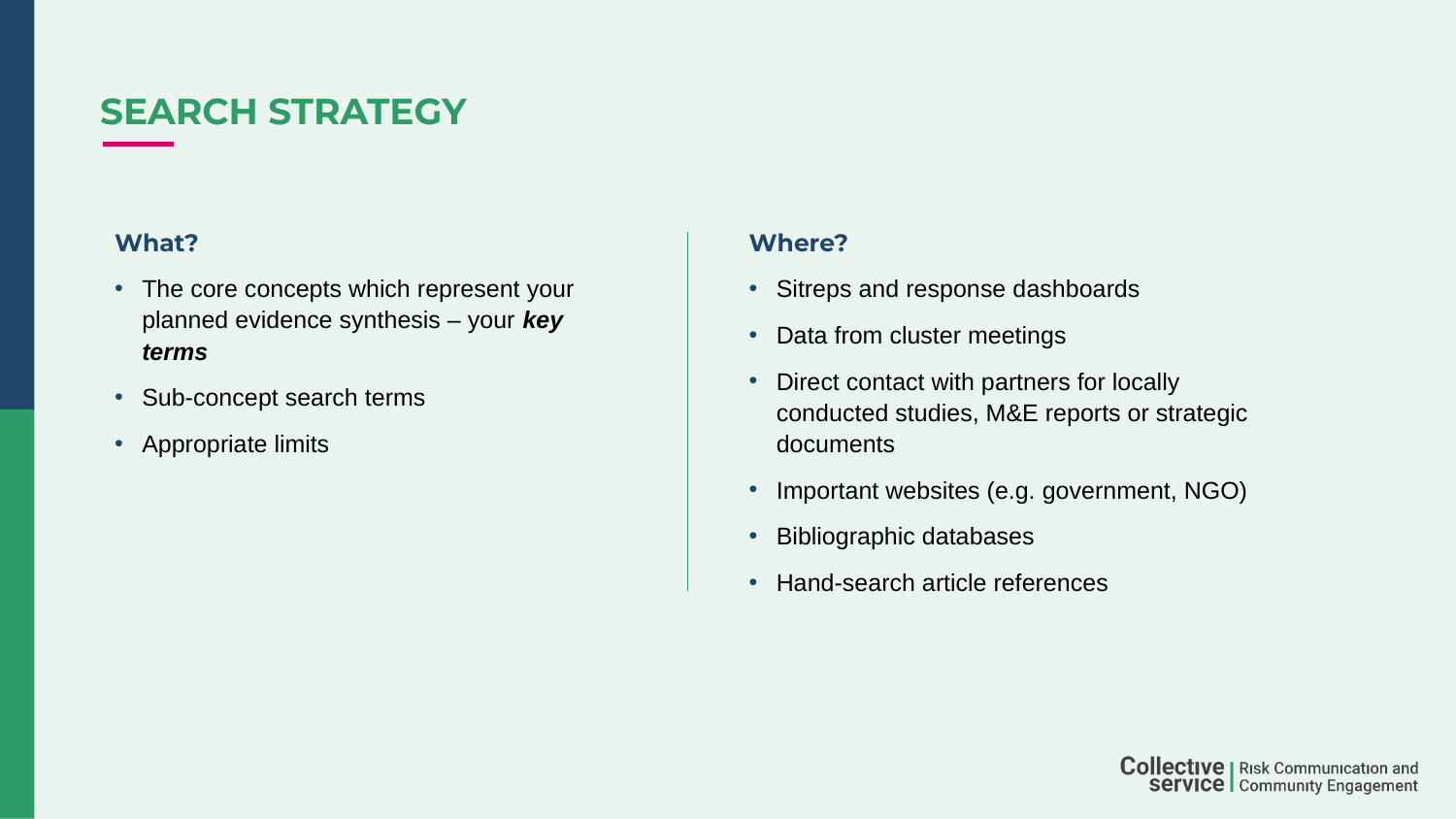

# Search strategy
What?
The core concepts which represent your planned evidence synthesis – your key terms
Sub-concept search terms
Appropriate limits
Where?
Sitreps and response dashboards
Data from cluster meetings
Direct contact with partners for locally conducted studies, M&E reports or strategic documents
Important websites (e.g. government, NGO)
Bibliographic databases
Hand-search article references